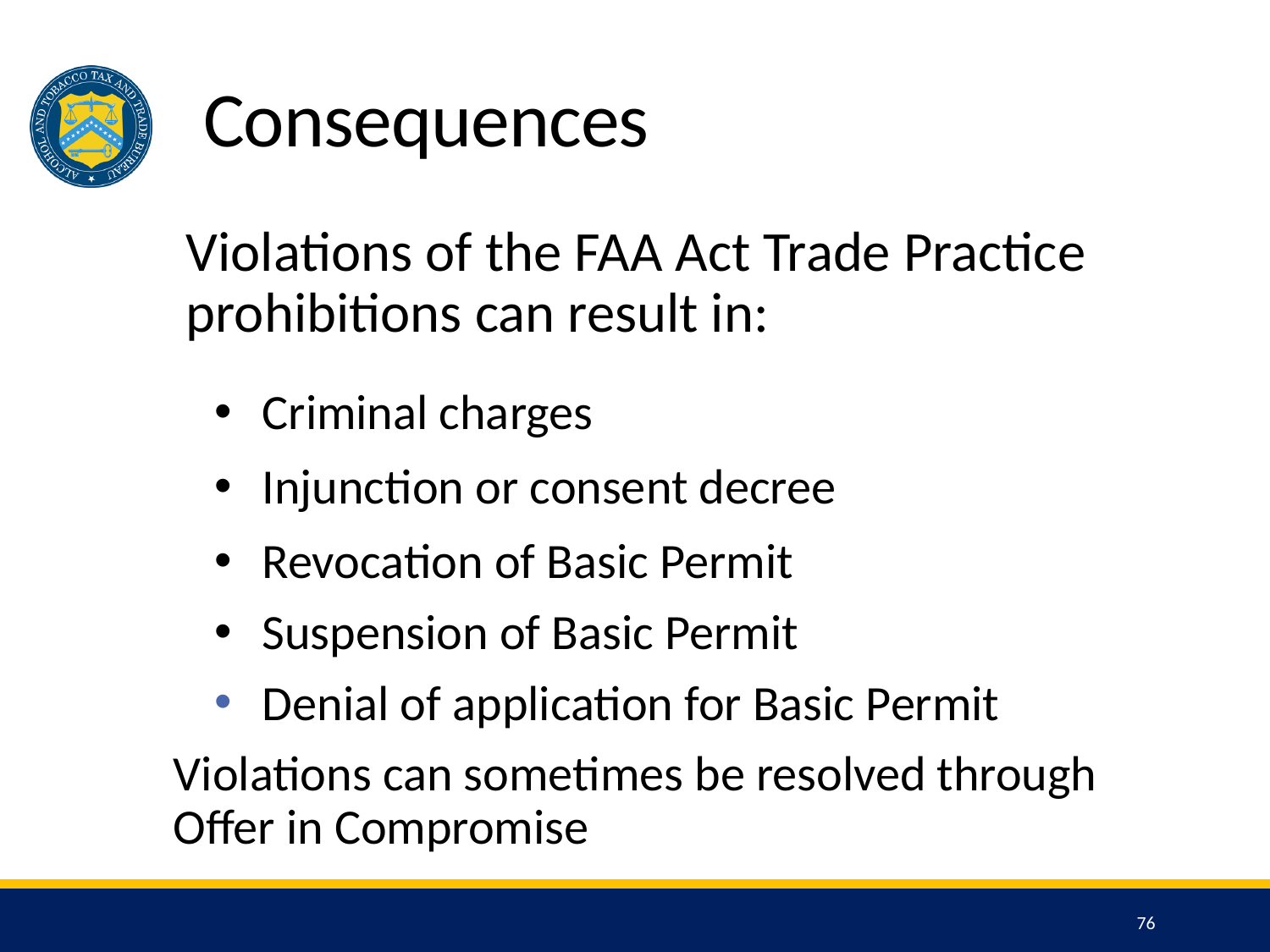

# Consequences
Violations of the FAA Act Trade Practice prohibitions can result in:
Criminal charges
Injunction or consent decree
Revocation of Basic Permit
Suspension of Basic Permit
Denial of application for Basic Permit
Violations can sometimes be resolved through Offer in Compromise

76